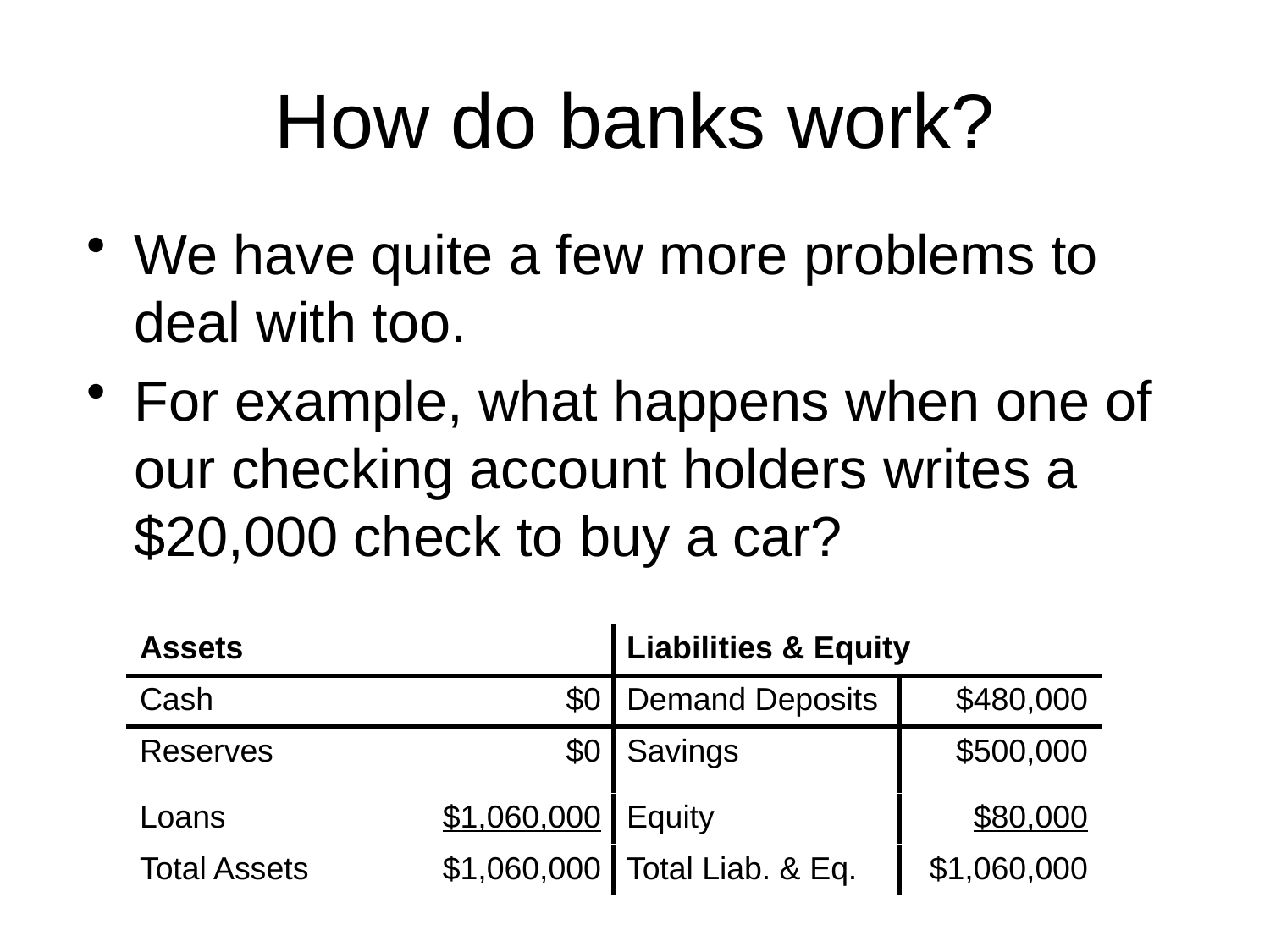

# How do banks work?
We have quite a few more problems to deal with too.
For example, what happens when one of our checking account holders writes a $20,000 check to buy a car?
| Assets |  | Liabilities & Equity |  |
| --- | --- | --- | --- |
| Cash | $0 | Demand Deposits | $480,000 |
| Reserves | $0 | Savings | $500,000 |
| Loans | $1,060,000 | Equity | $80,000 |
| Total Assets | $1,060,000 | Total Liab. & Eq. | $1,060,000 |